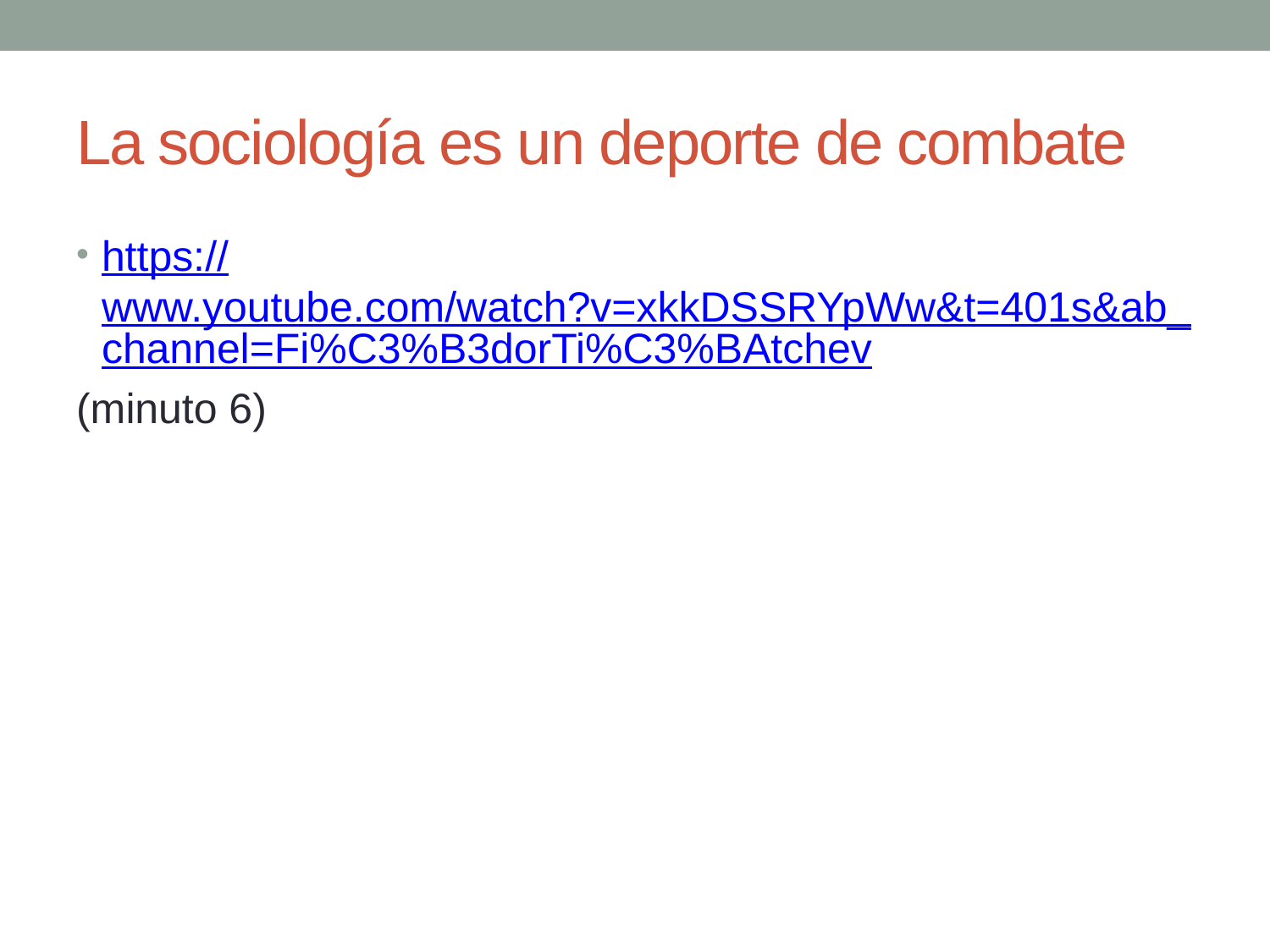

# La sociología es un deporte de combate
https://www.youtube.com/watch?v=xkkDSSRYpWw&t=401s&ab_channel=Fi%C3%B3dorTi%C3%BAtchev
(minuto 6)